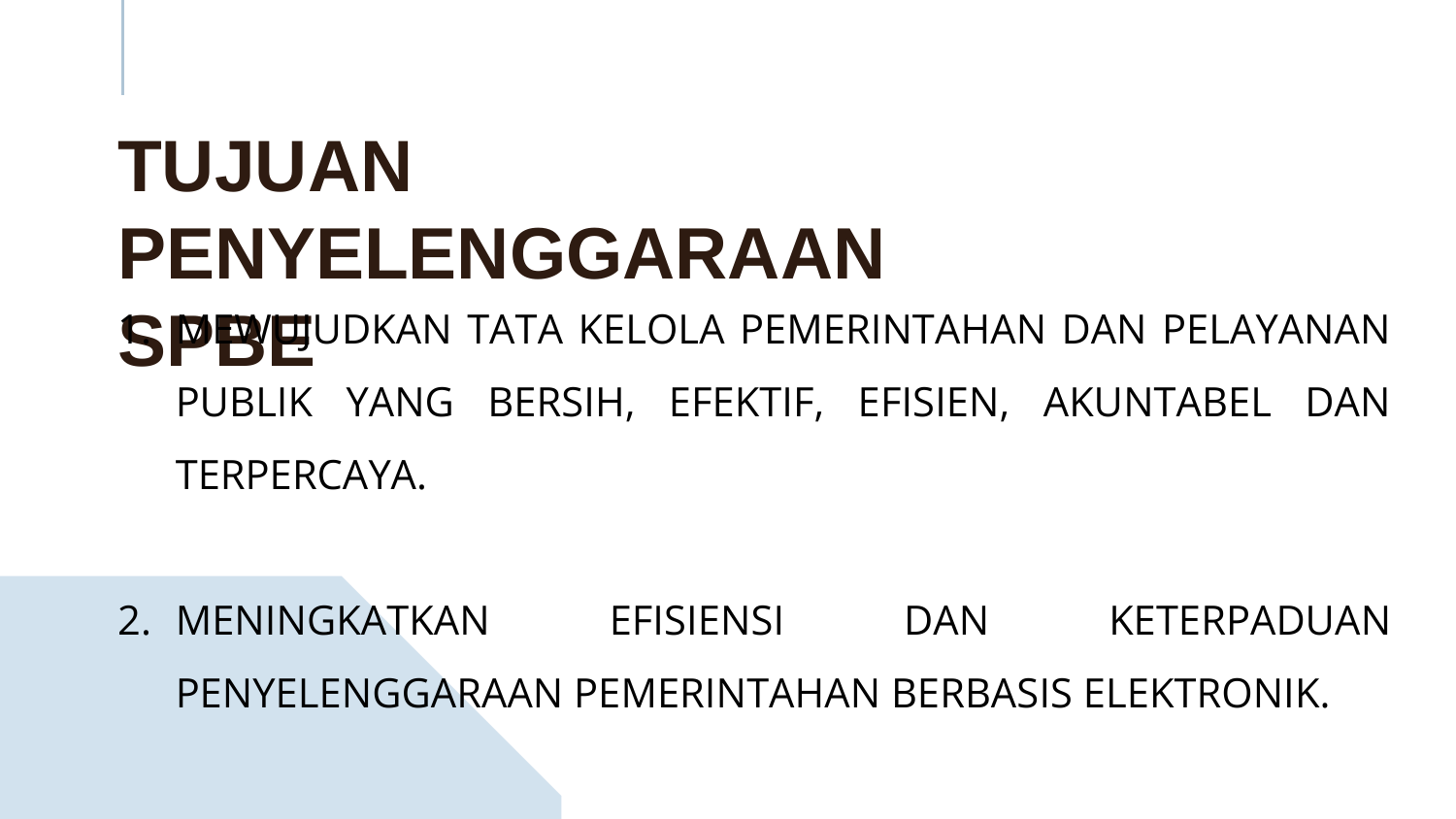

# TUJUAN PENYELENGGARAAN SPBE
MEWUJUDKAN TATA KELOLA PEMERINTAHAN DAN PELAYANAN PUBLIK YANG BERSIH, EFEKTIF, EFISIEN, AKUNTABEL DAN TERPERCAYA.

MENINGKATKAN EFISIENSI DAN KETERPADUAN PENYELENGGARAAN PEMERINTAHAN BERBASIS ELEKTRONIK.